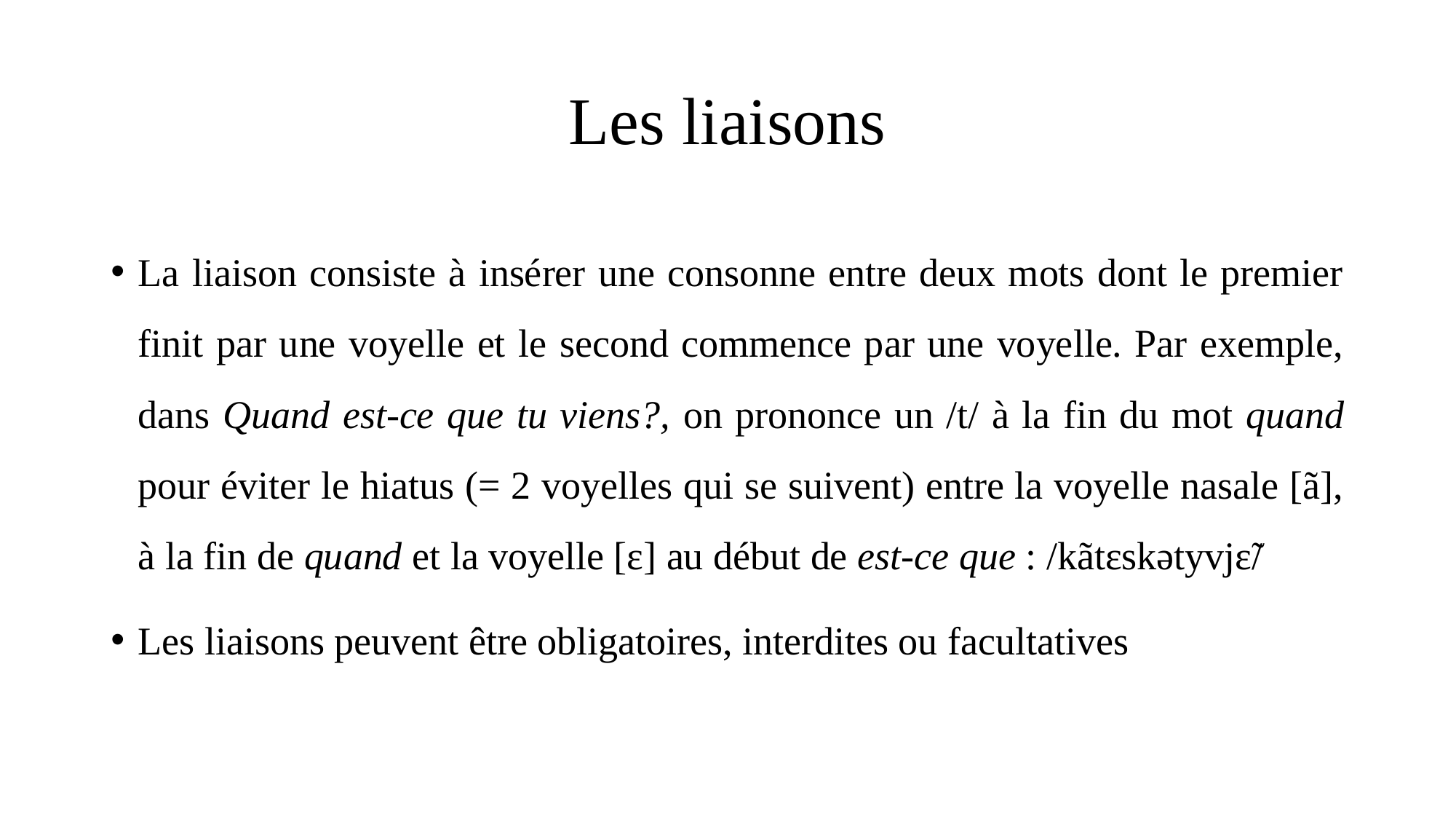

# Les liaisons
La liaison consiste à insérer une consonne entre deux mots dont le premier finit par une voyelle et le second commence par une voyelle. Par exemple, dans Quand est-ce que tu viens?, on prononce un /t/ à la fin du mot quand pour éviter le hiatus (= 2 voyelles qui se suivent) entre la voyelle nasale [ã], à la fin de quand et la voyelle [ɛ] au début de est-ce que : /kãtɛskətyvjɛ̃/
Les liaisons peuvent être obligatoires, interdites ou facultatives